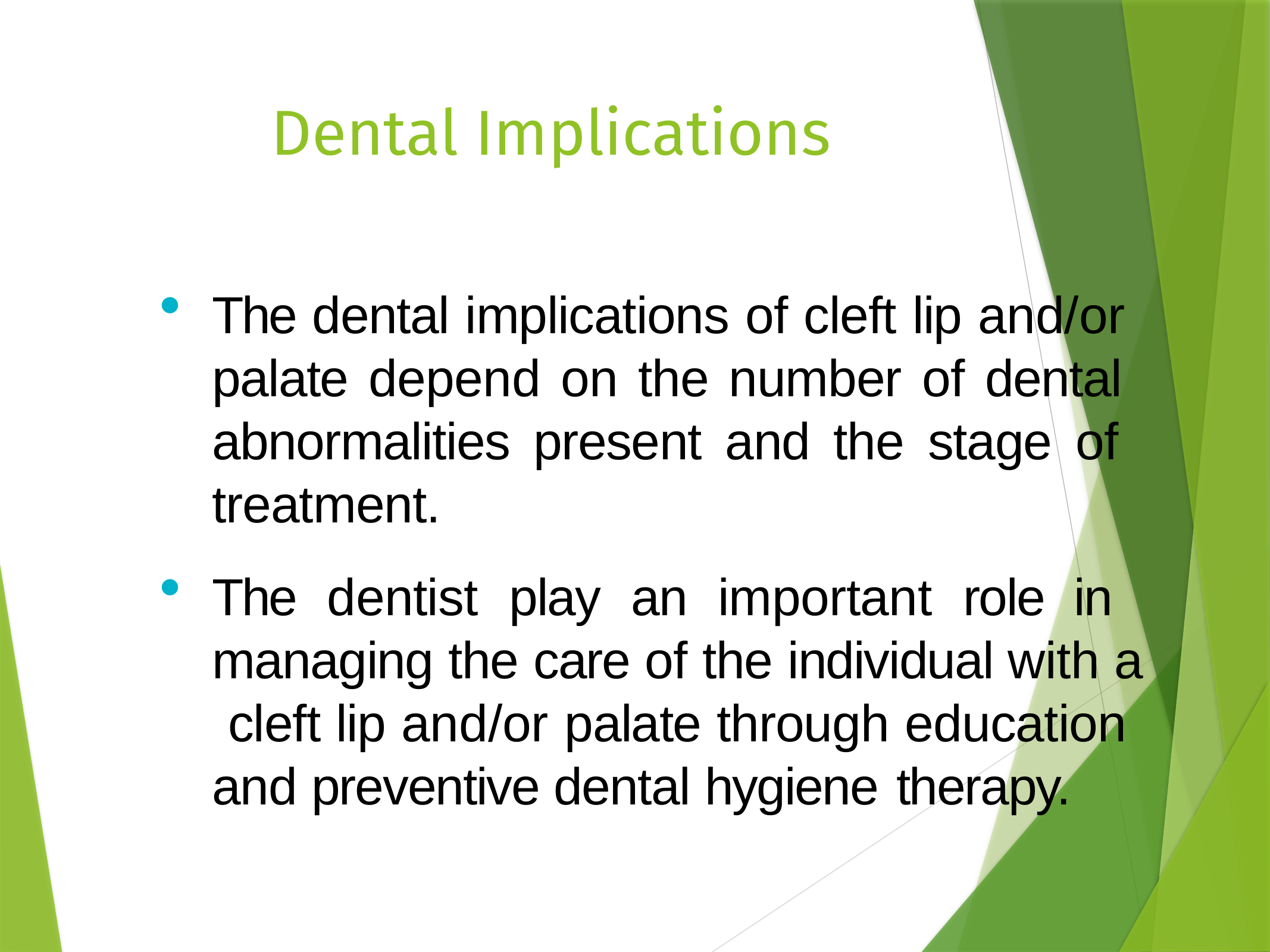

# Dental Implications
The dental implications of cleft lip and/or  palate depend on the number of dental  abnormalities present and the stage of  treatment.
The dentist play an important role in  managing the care of the individual with a  cleft lip and/or palate through education  and preventive dental hygiene therapy.